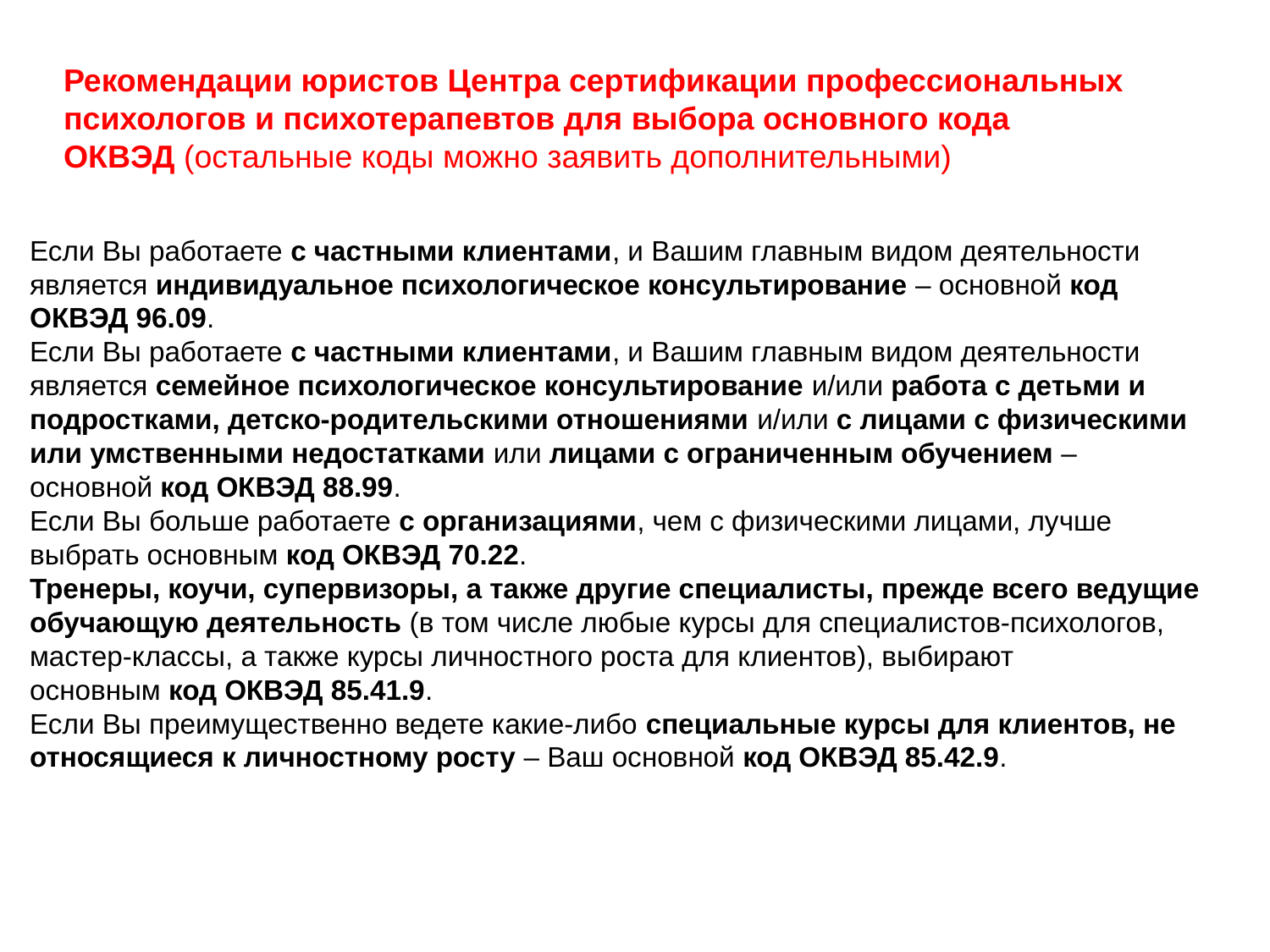

# Рекомендации юристов Центра сертификации профессиональных психологов и психотерапевтов для выбора основного кода ОКВЭД (остальные коды можно заявить дополнительными)
Если Вы работаете с частными клиентами, и Вашим главным видом деятельности является индивидуальное психологическое консультирование – основной код ОКВЭД 96.09.
Если Вы работаете с частными клиентами, и Вашим главным видом деятельности является семейное психологическое консультирование и/или работа с детьми и подростками, детско-родительскими отношениями и/или с лицами с физическими или умственными недостатками или лицами с ограниченным обучением – основной код ОКВЭД 88.99.
Если Вы больше работаете с организациями, чем с физическими лицами, лучше выбрать основным код ОКВЭД 70.22.
Тренеры, коучи, супервизоры, а также другие специалисты, прежде всего ведущие обучающую деятельность (в том числе любые курсы для специалистов-психологов, мастер-классы, а также курсы личностного роста для клиентов), выбирают основным код ОКВЭД 85.41.9.
Если Вы преимущественно ведете какие-либо специальные курсы для клиентов, не относящиеся к личностному росту – Ваш основной код ОКВЭД 85.42.9.